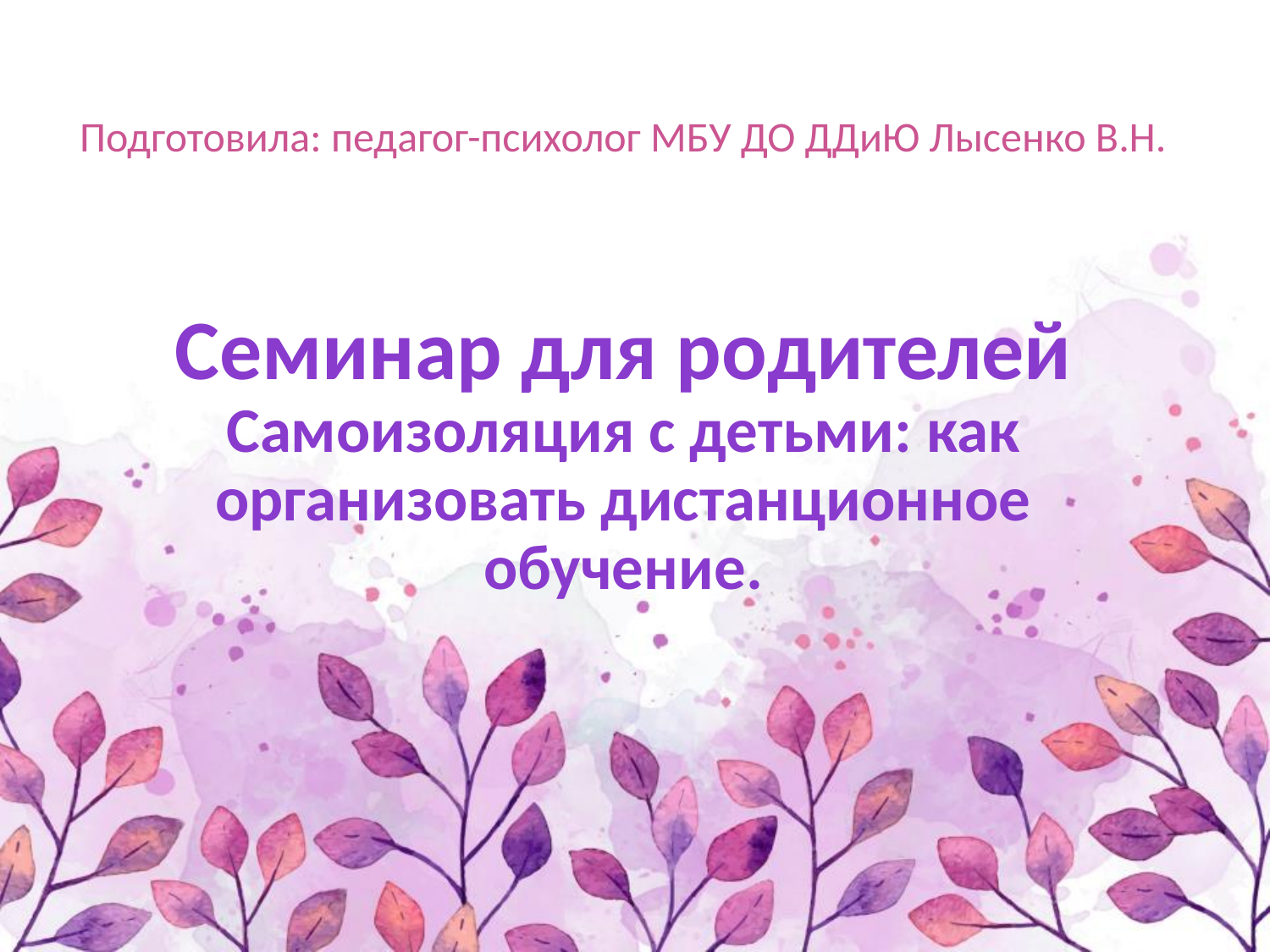

Подготовила: педагог-психолог МБУ ДО ДДиЮ Лысенко В.Н.
# Семинар для родителей Самоизоляция с детьми: как организовать дистанционное обучение.